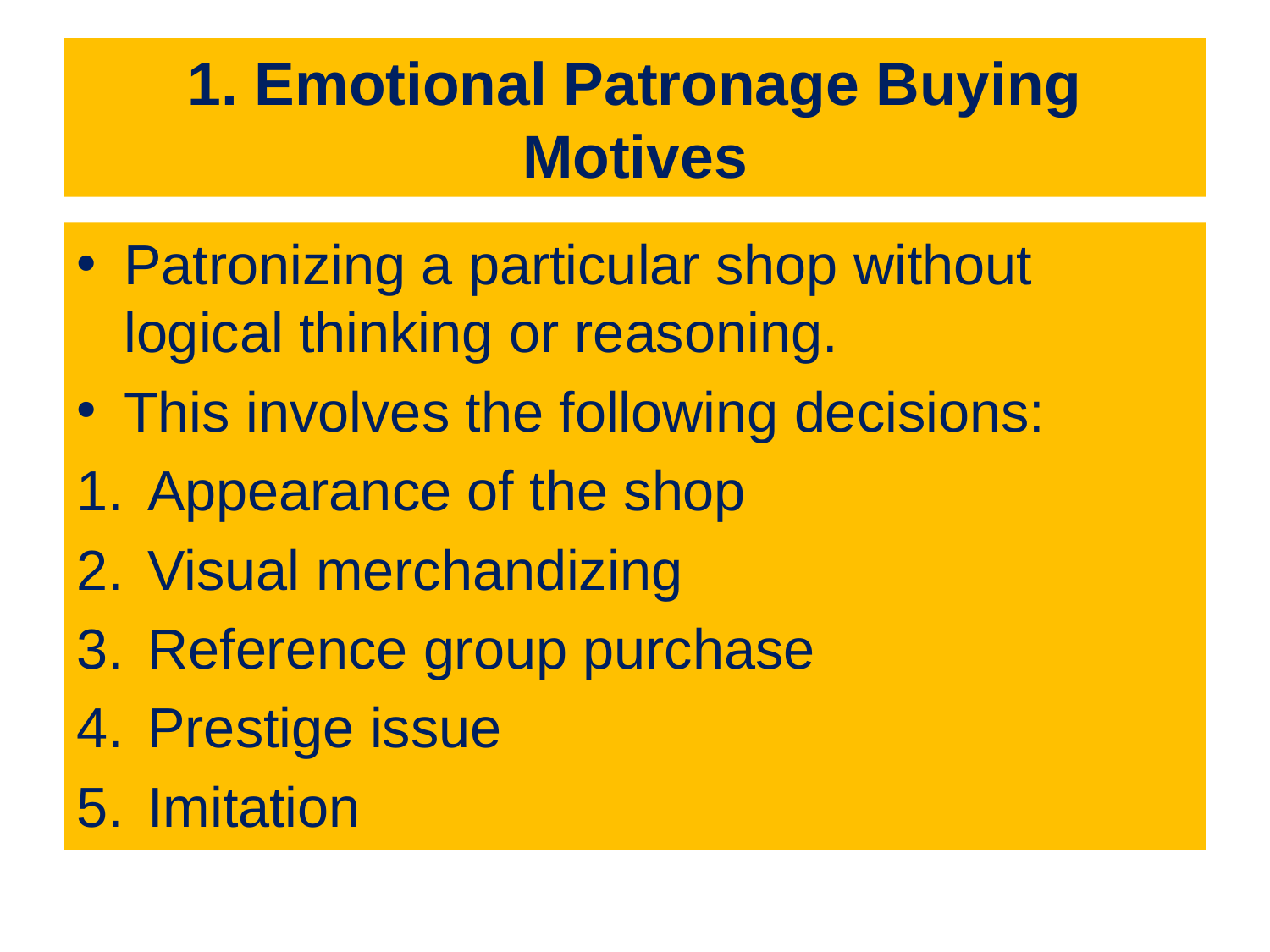

# 1. Emotional Patronage Buying Motives
Patronizing a particular shop without logical thinking or reasoning.
This involves the following decisions:
Appearance of the shop
Visual merchandizing
Reference group purchase
Prestige issue
Imitation